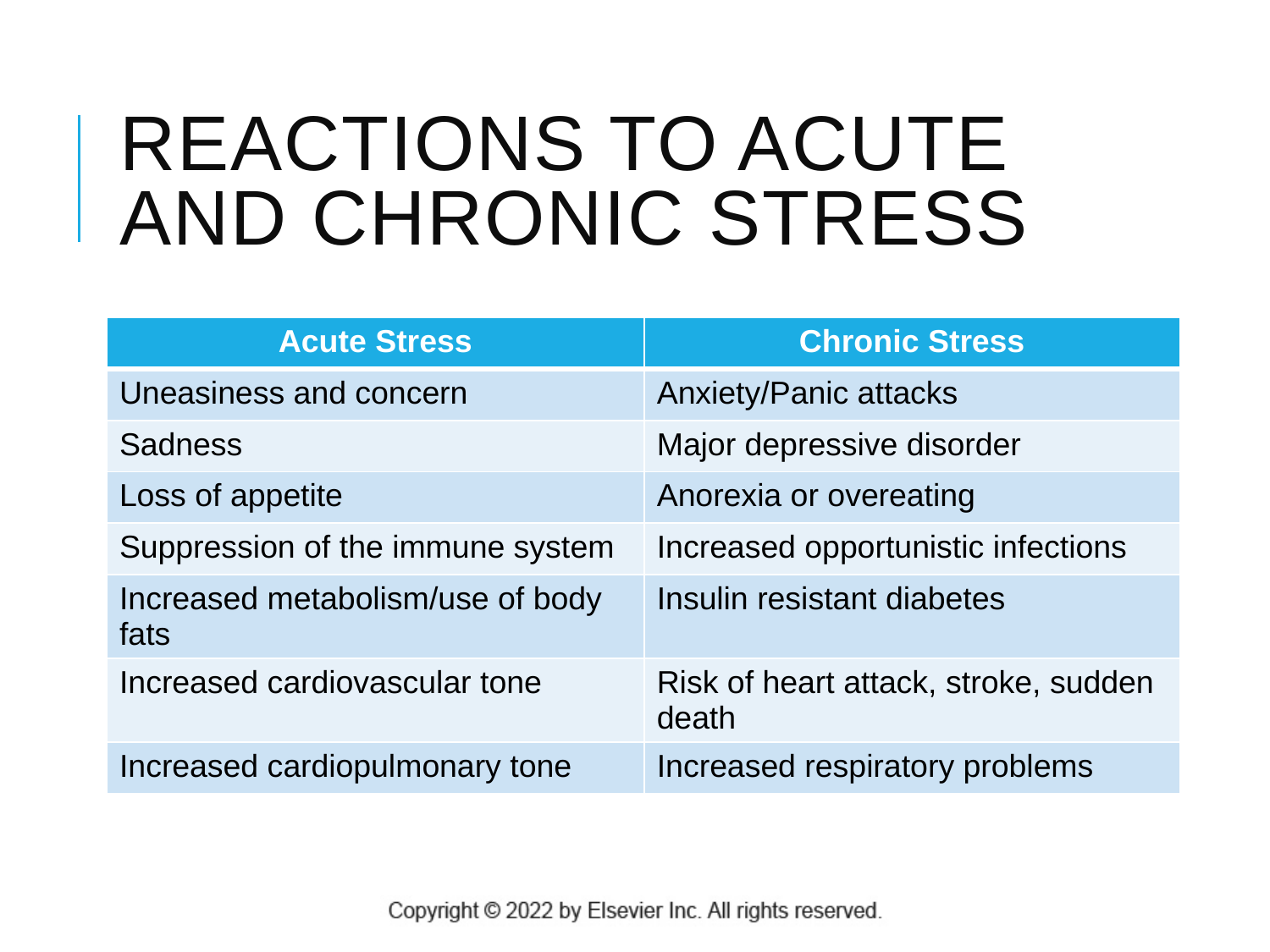

# Reactions to acute and chronic stress
| Acute Stress | Chronic Stress |
| --- | --- |
| Uneasiness and concern | Anxiety/Panic attacks |
| Sadness | Major depressive disorder |
| Loss of appetite | Anorexia or overeating |
| Suppression of the immune system | Increased opportunistic infections |
| Increased metabolism/use of body fats | Insulin resistant diabetes |
| Increased cardiovascular tone | Risk of heart attack, stroke, sudden death |
| Increased cardiopulmonary tone | Increased respiratory problems |